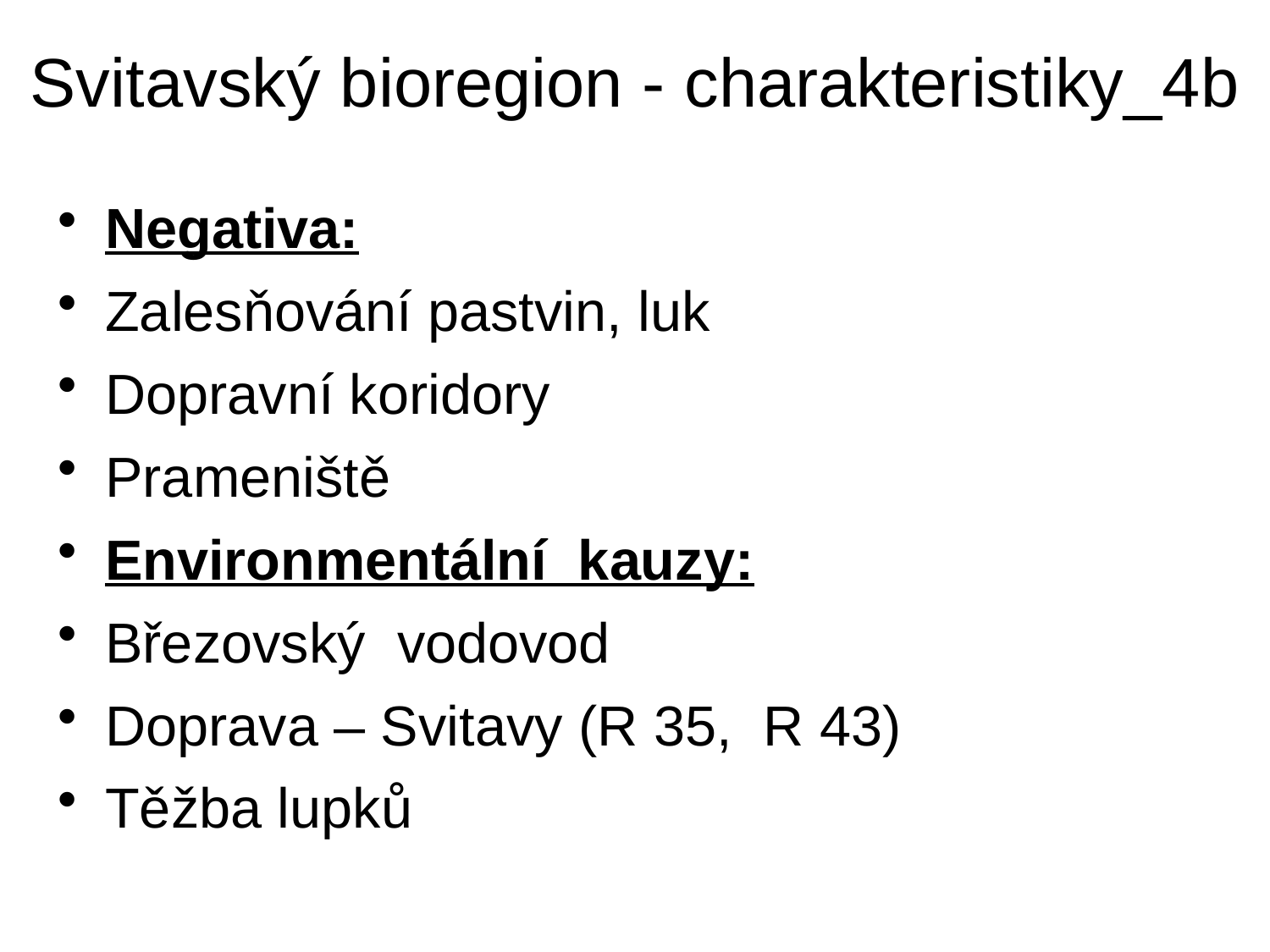

# Svitavský bioregion - charakteristiky_4b
Negativa:
Zalesňování pastvin, luk
Dopravní koridory
Prameniště
Environmentální  kauzy:
Březovský  vodovod
Doprava – Svitavy (R 35,  R 43)
Těžba lupků